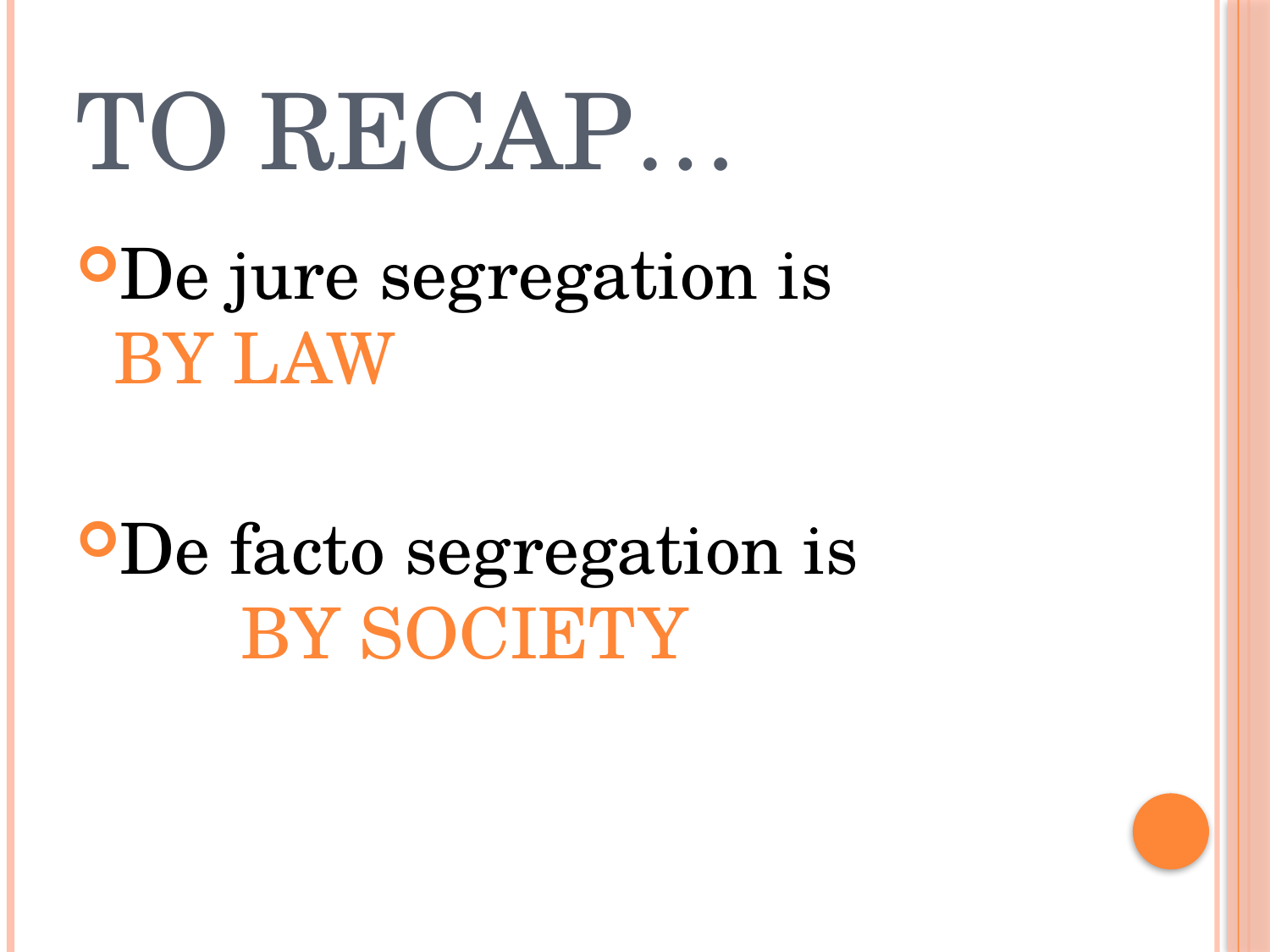

# To Recap…
De jure segregation is 		BY LAW

De facto segregation is 		BY SOCIETY